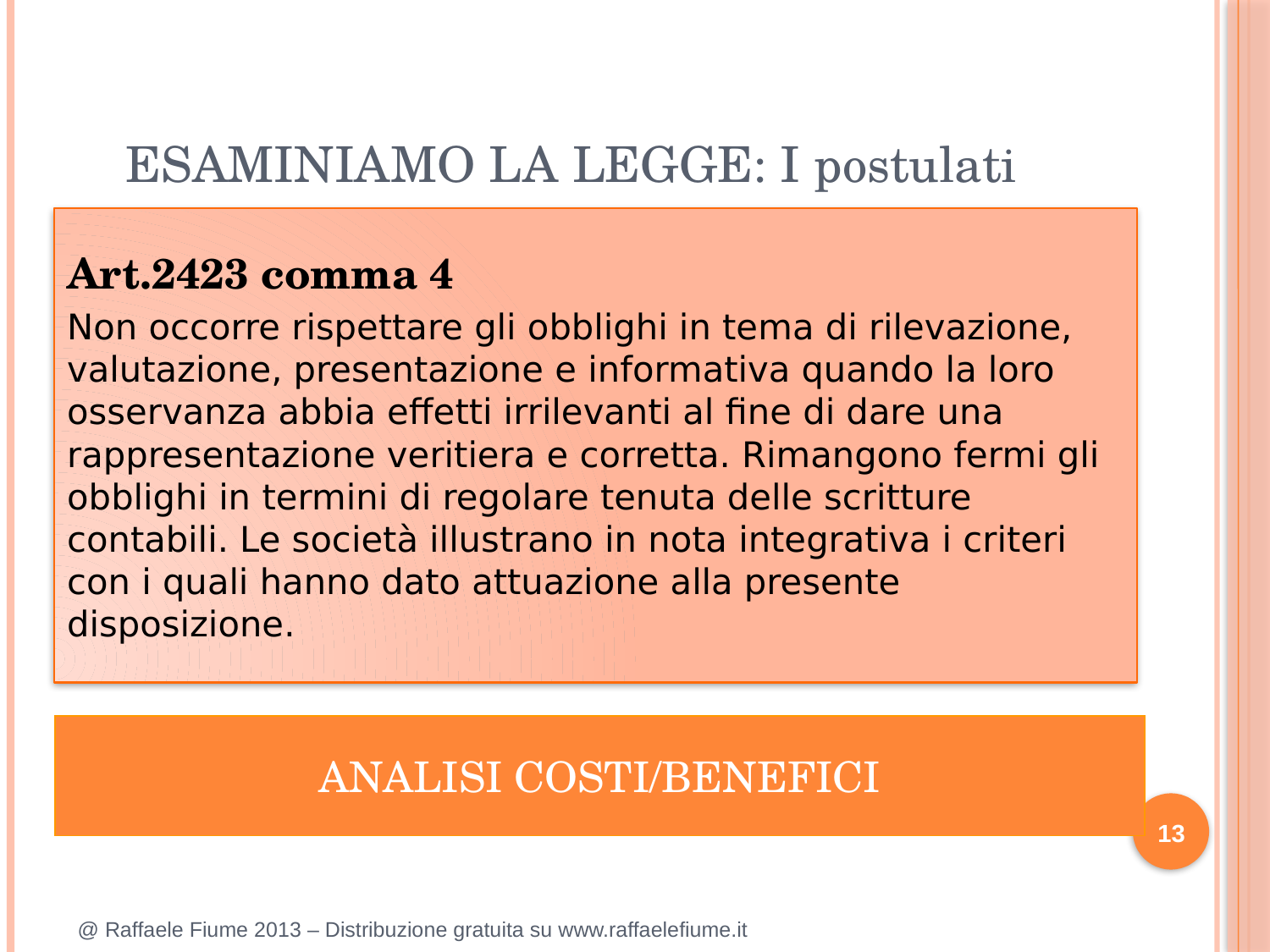

ESAMINIAMO LA LEGGE: I postulati
Art.2423 comma 4
Non occorre rispettare gli obblighi in tema di rilevazione, valutazione, presentazione e informativa quando la loro osservanza abbia effetti irrilevanti al fine di dare una rappresentazione veritiera e corretta. Rimangono fermi gli obblighi in termini di regolare tenuta delle scritture contabili. Le società illustrano in nota integrativa i criteri con i quali hanno dato attuazione alla presente disposizione.
ANALISI COSTI/BENEFICI
13